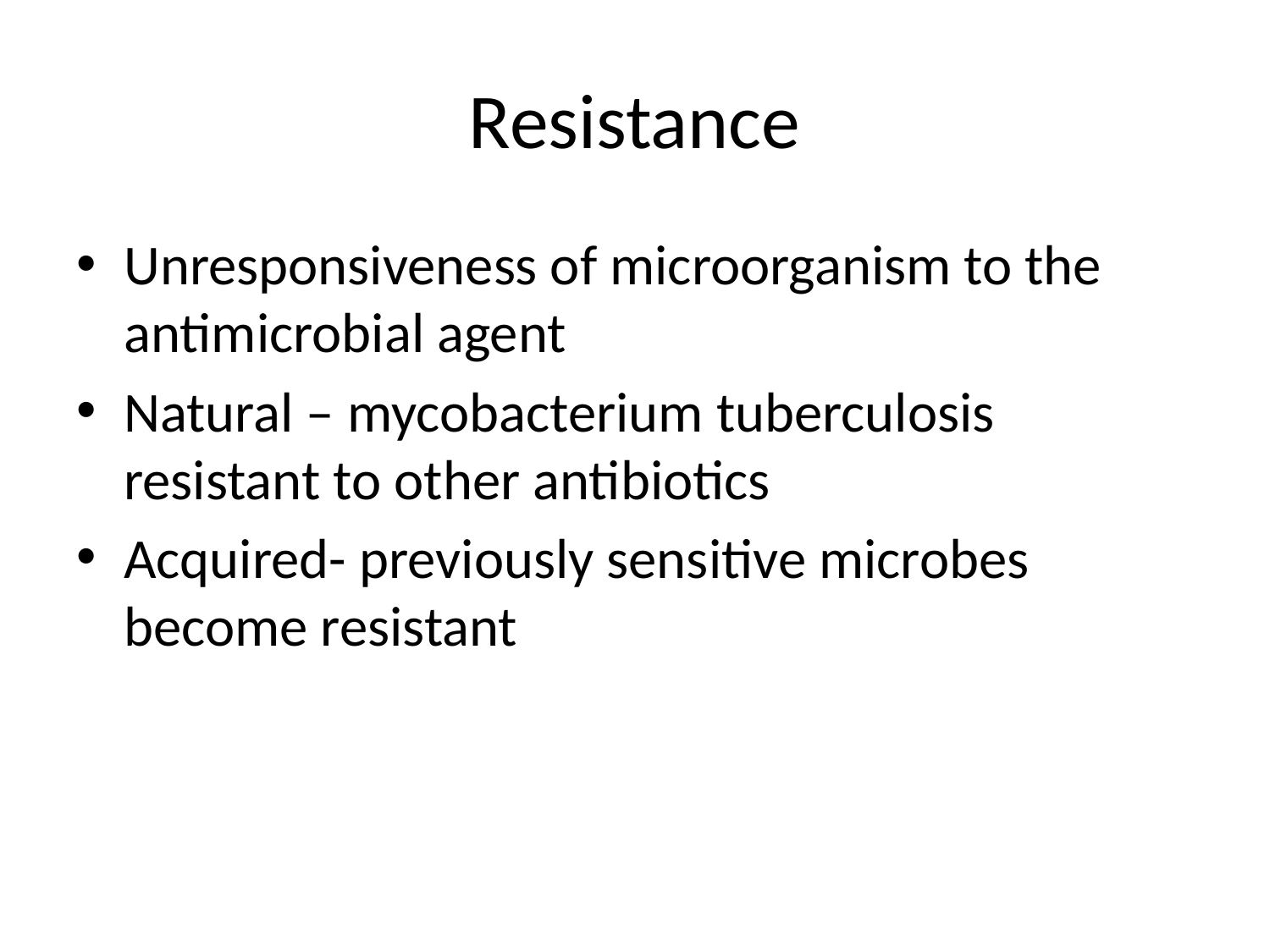

# Resistance
Unresponsiveness of microorganism to the antimicrobial agent
Natural – mycobacterium tuberculosis resistant to other antibiotics
Acquired- previously sensitive microbes become resistant